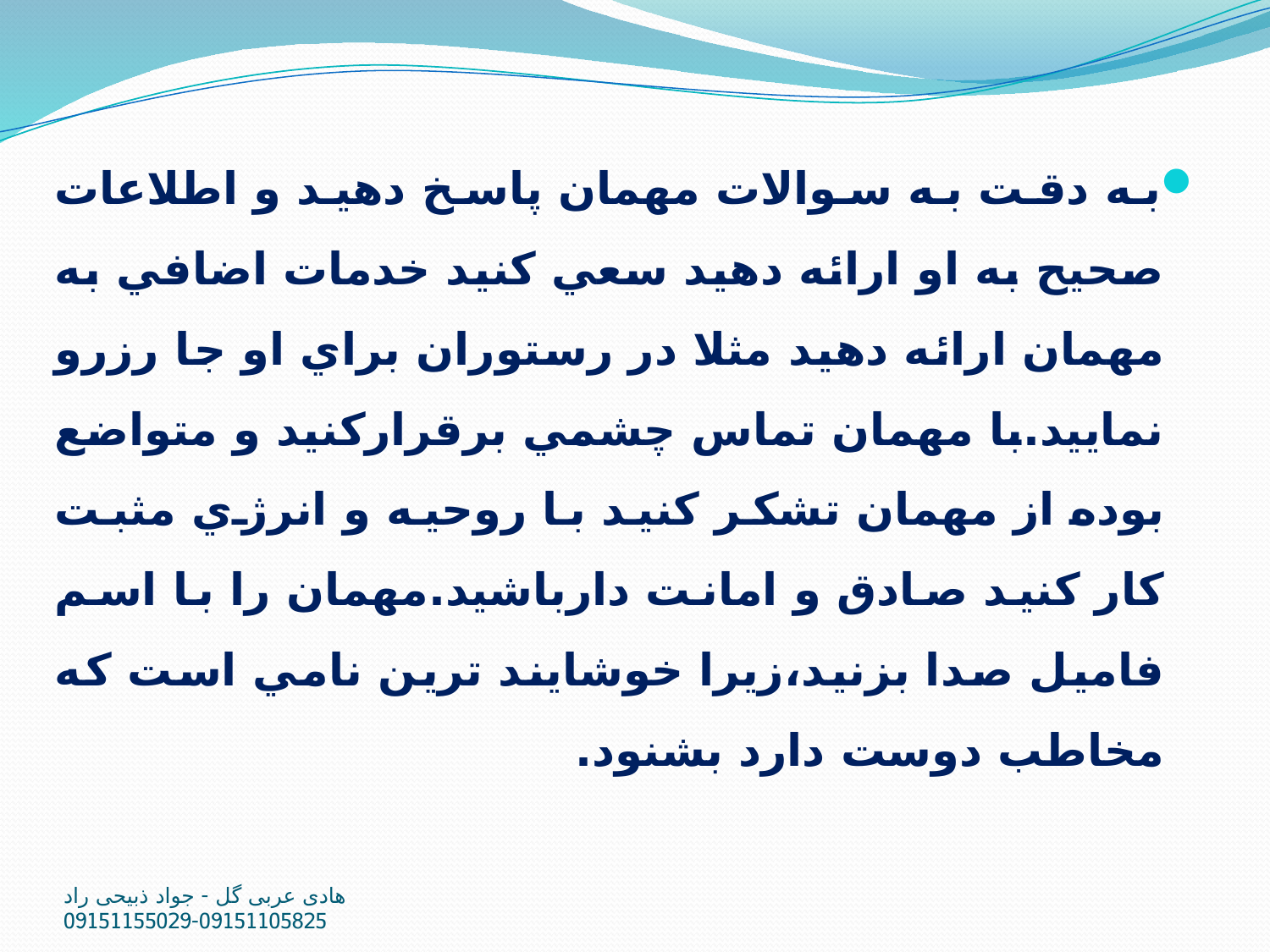

به دقت به سوالات مهمان پاسخ دهيد و اطلاعات صحيح به او ارائه دهيد سعي كنيد خدمات اضافي به مهمان ارائه دهيد مثلا در رستوران براي او جا رزرو نماييد.با مهمان تماس چشمي برقراركنيد و متواضع بوده از مهمان تشكر كنيد با روحيه و انرژي مثبت كار كنيد صادق و امانت دارباشيد.مهمان را با اسم فاميل صدا بزنيد،زيرا خوشايند ترين نامي است كه مخاطب دوست دارد بشنود.
هادی عربی گل - جواد ذبیحی راد 09151105825-09151155029